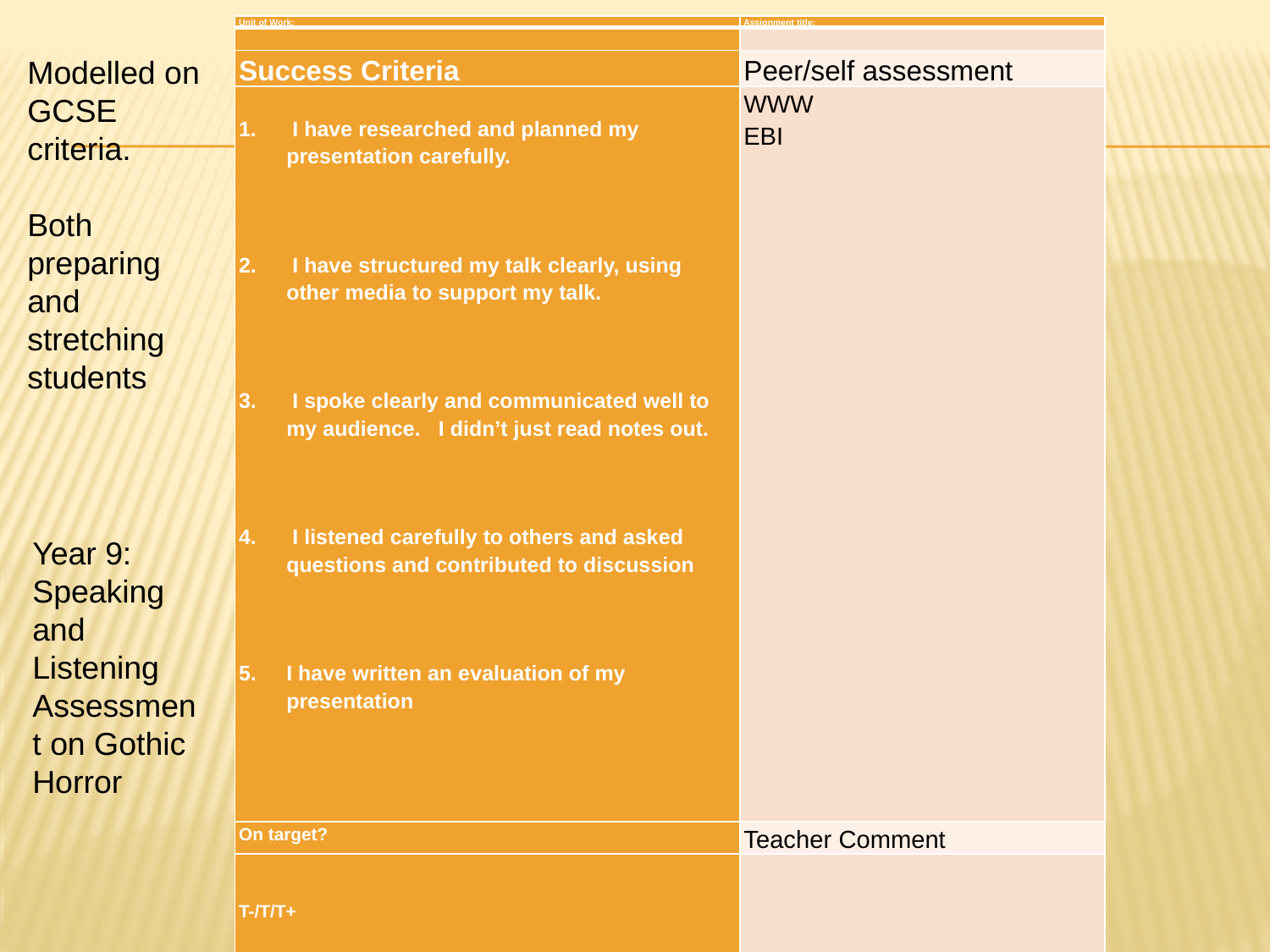

| Unit of Work: | Assignment title: |
| --- | --- |
|  |  |
| Success Criteria | Peer/self assessment |
| I have researched and planned my presentation carefully.       I have structured my talk clearly, using other media to support my talk.       I spoke clearly and communicated well to my audience. I didn’t just read notes out.       I listened carefully to others and asked questions and contributed to discussion       I have written an evaluation of my presentation | WWW EBI |
| On target? | Teacher Comment |
| T-/T/T+ |  |
| New learning goals |  |
|  |  |
Modelled on GCSE criteria.

Both preparing and stretching students
#
Year 9: Speaking and Listening Assessment on Gothic Horror